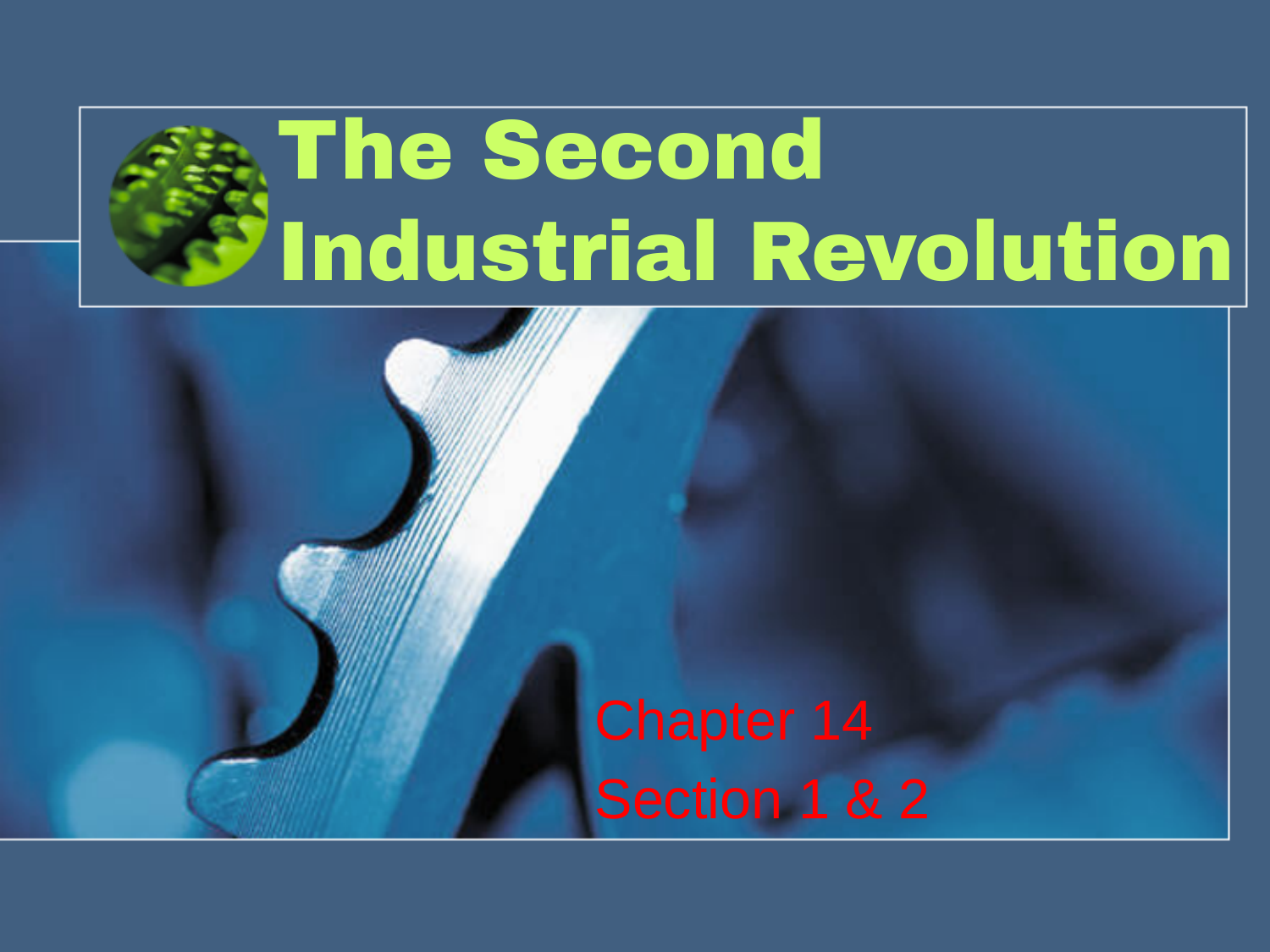

# The Second Industrial Revolution
Chapter 14
Section 1 & 2